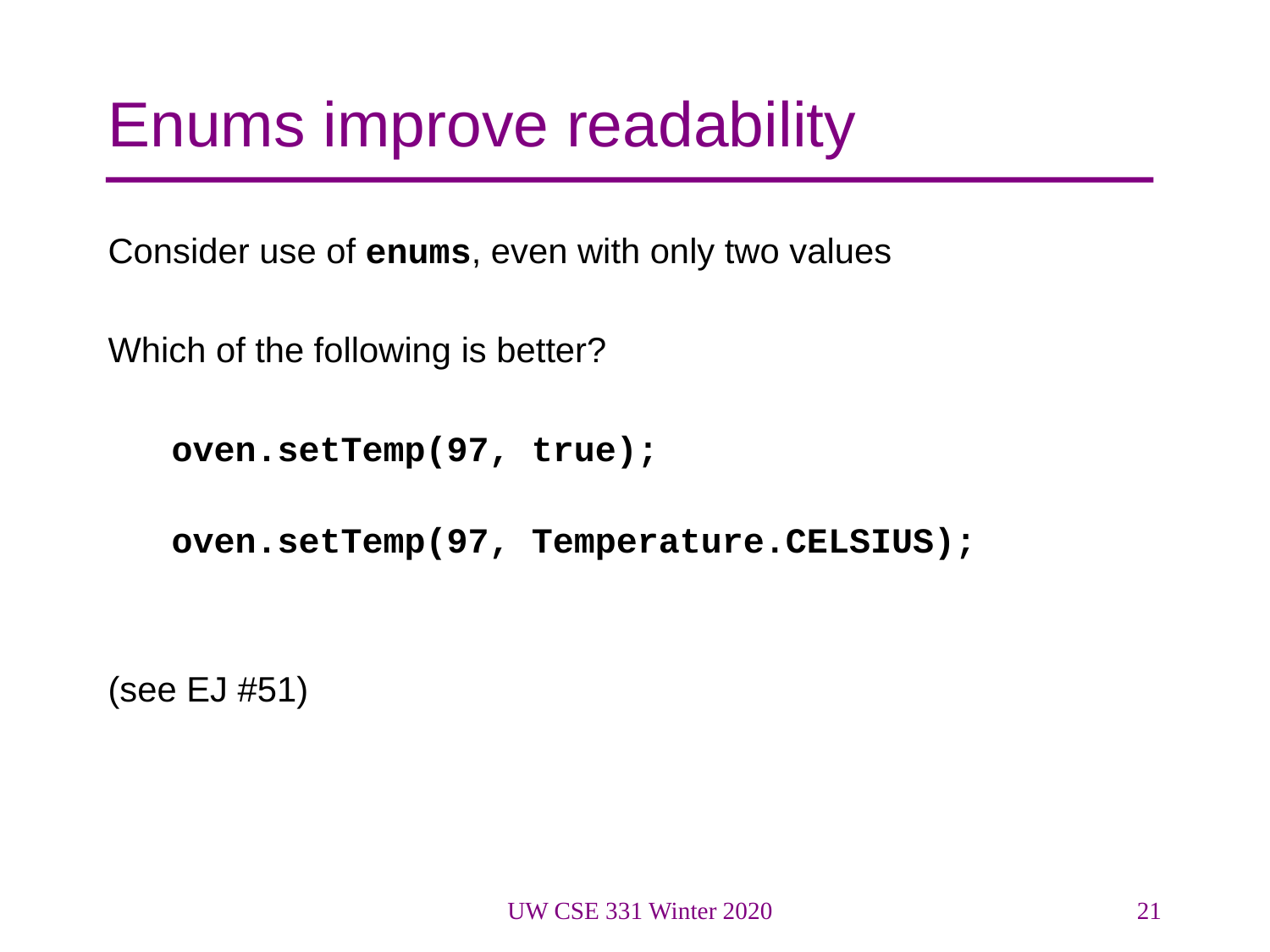

# Enums improve readability
Consider use of enums, even with only two values

Which of the following is better?

oven.setTemp(97, true);
oven.setTemp(97, Temperature.CELSIUS);

(see EJ #51)
UW CSE 331 Winter 2020
21